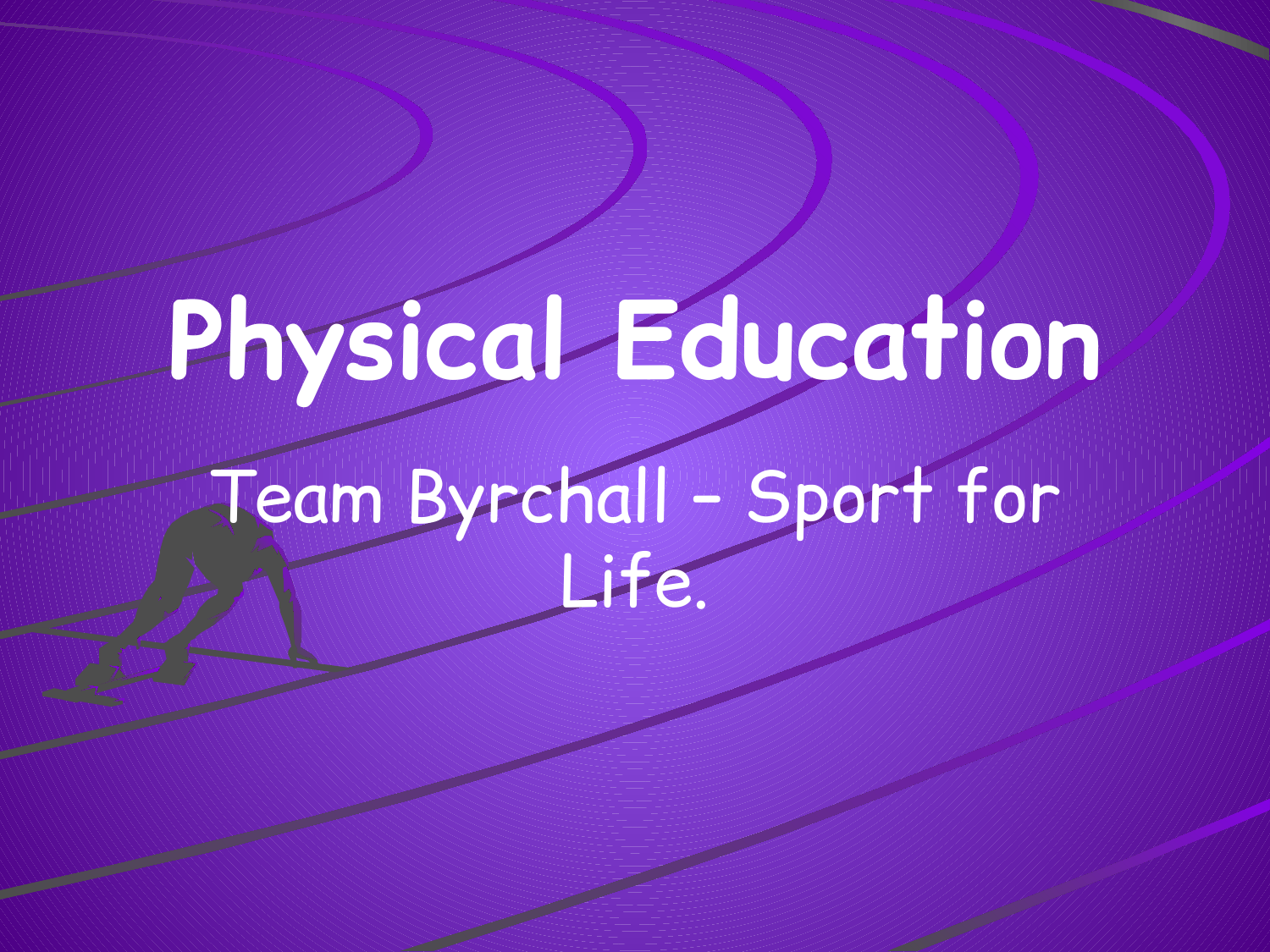

# Physical Education
Team Byrchall – Sport for Life.